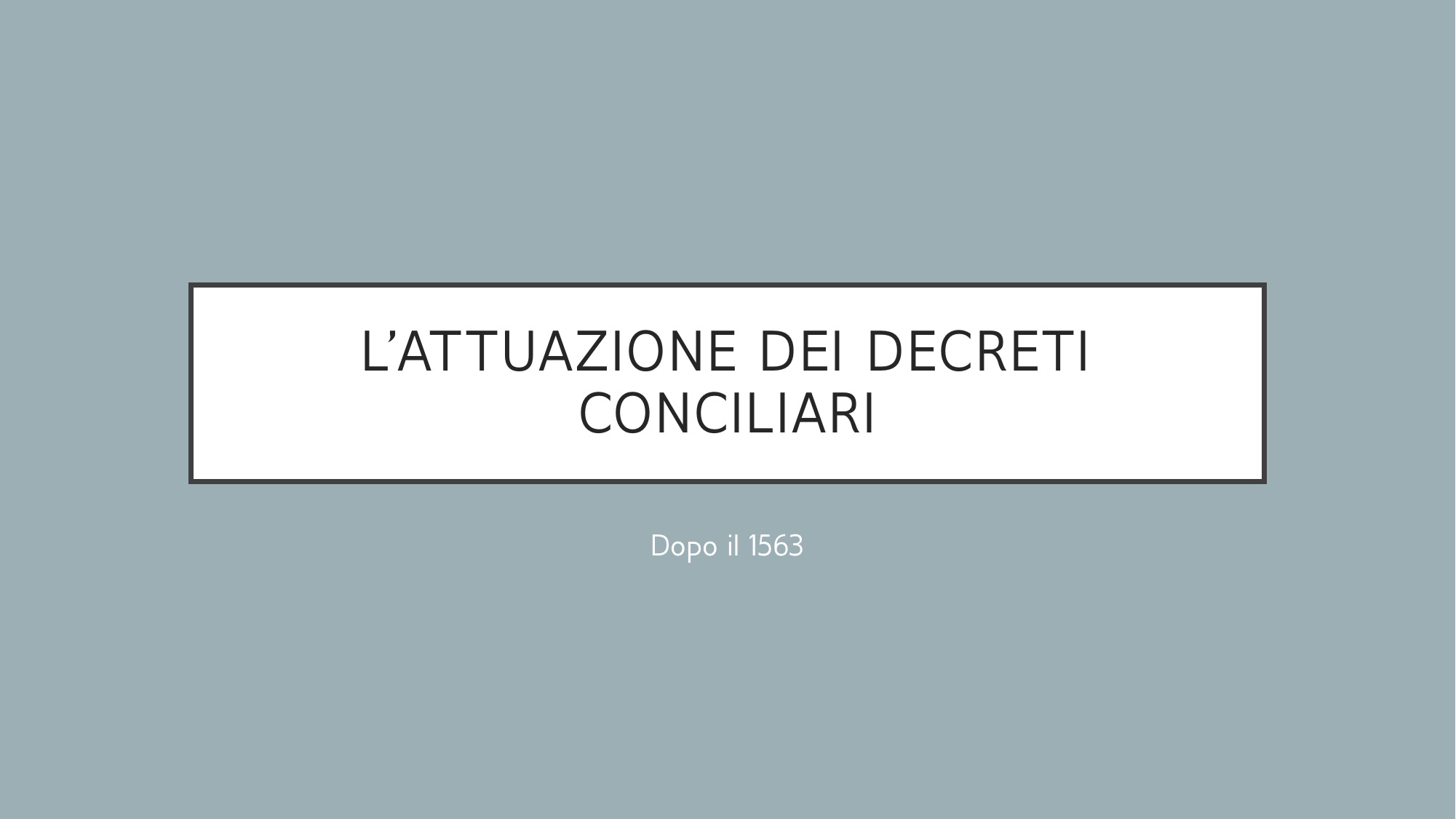

# l’attuazione dei decreti conciliari
Dopo il 1563